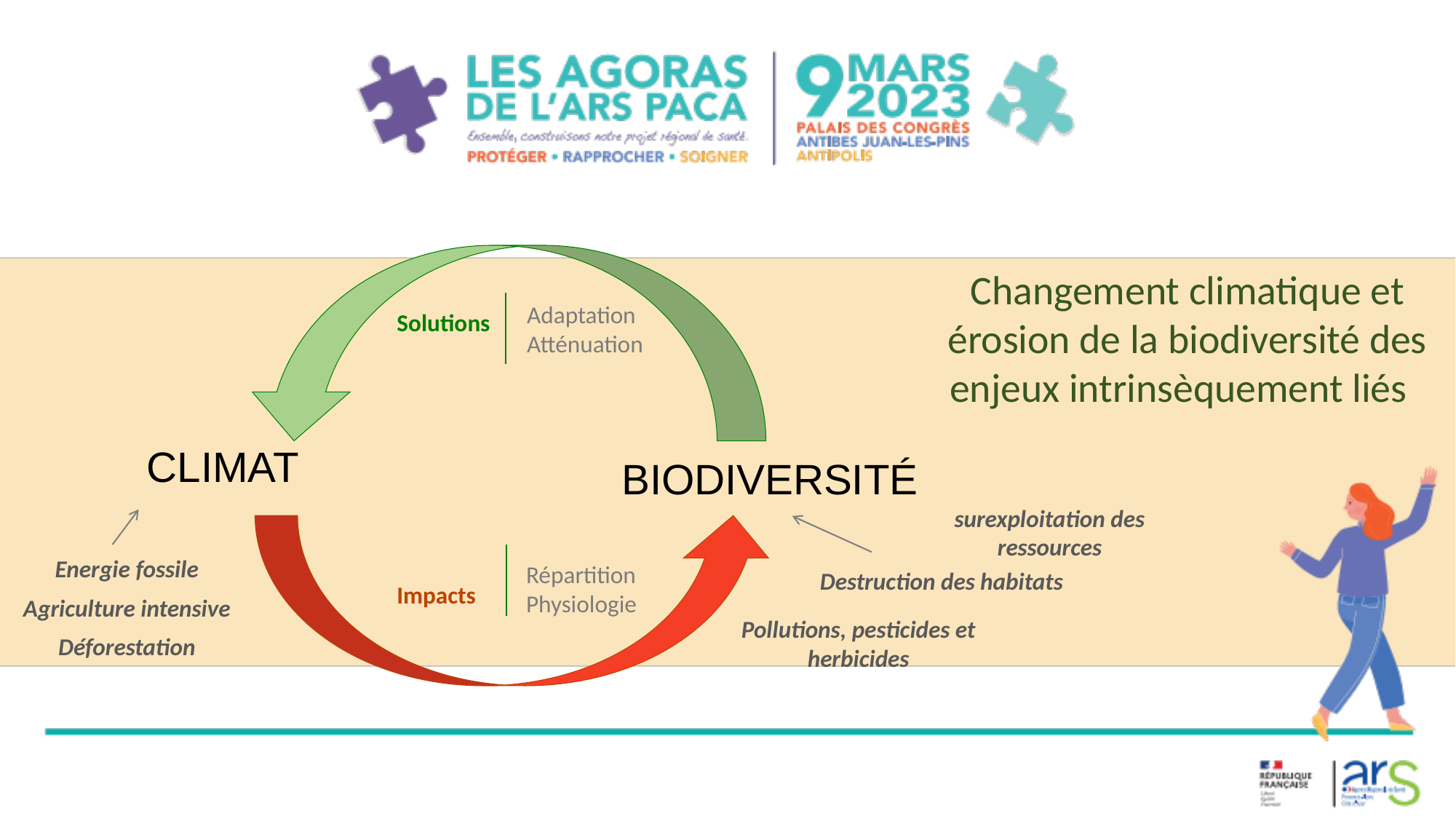

Changement climatique et érosion de la biodiversité des enjeux intrinsèquement liés
Adaptation
Atténuation
Solutions
CLIMAT
BIODIVERSITÉ
surexploitation des ressources

Energie fossile
Agriculture intensive
Déforestation

Répartition
Physiologie
Destruction des habitats
Impacts
Pollutions, pesticides et herbicides